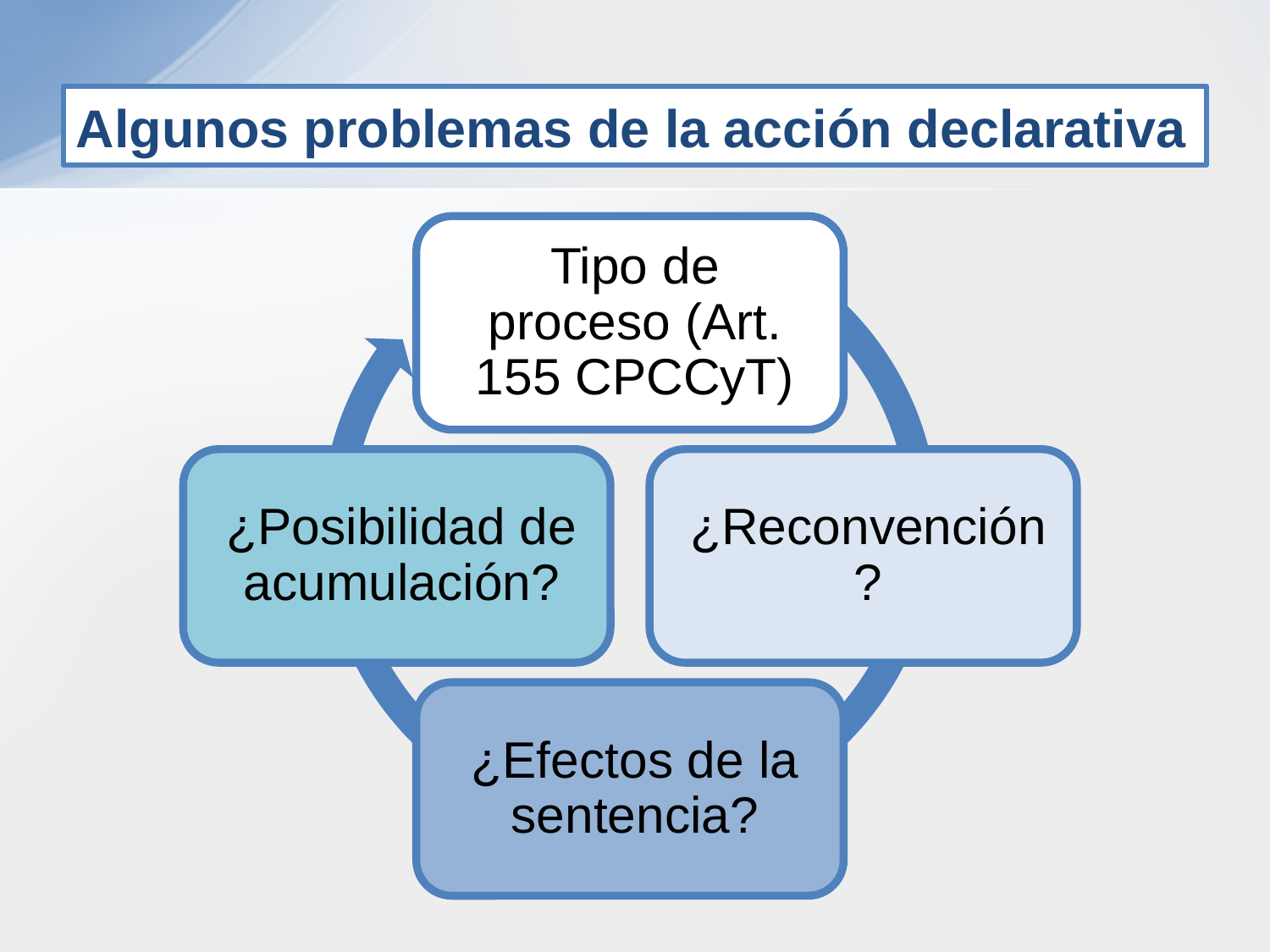

# Algunos problemas de la acción declarativa
Tipo de proceso (Art. 155 CPCCyT)
¿Reconvención?
¿Efectos de la sentencia?
¿Posibilidad de acumulación?